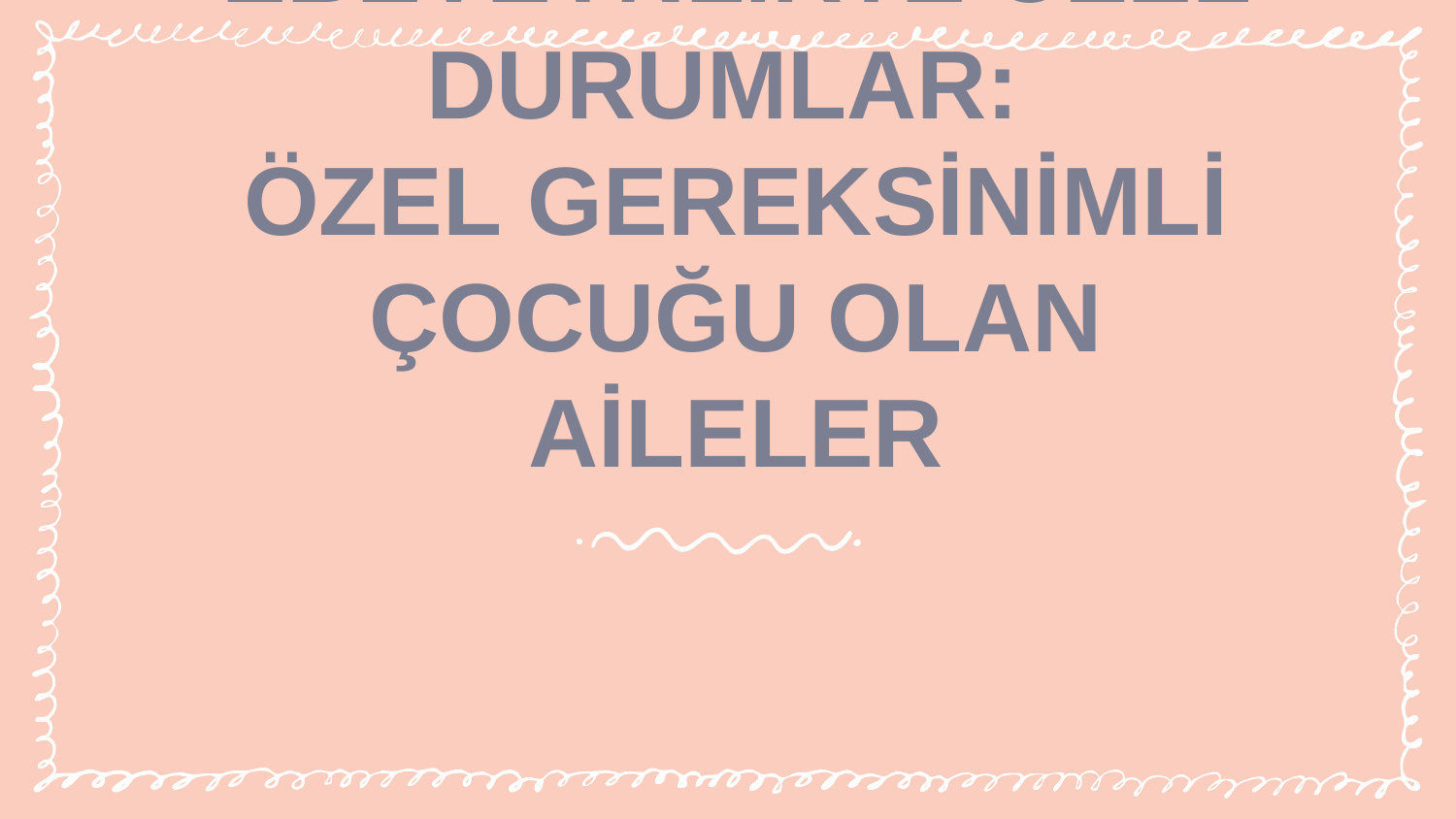

# EBEVEYNLİKTE ÖZEL DURUMLAR: ÖZEL GEREKSİNİMLİ ÇOCUĞU OLAN AİLELER